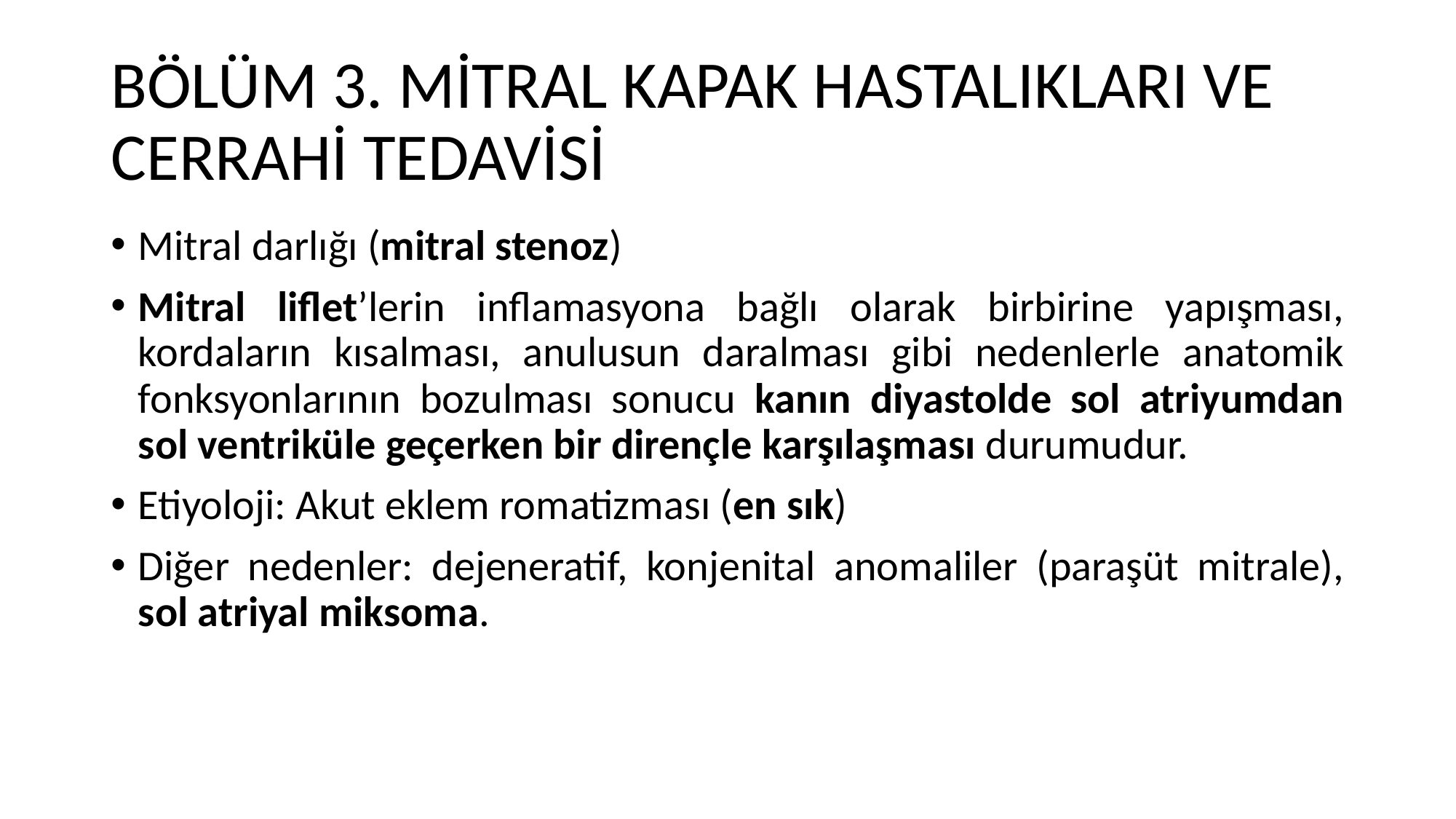

# BÖLÜM 3. MİTRAL KAPAK HASTALIKLARI VE CERRAHİ TEDAVİSİ
Mitral darlığı (mitral stenoz)
Mitral liflet’lerin inflamasyona bağlı olarak birbirine yapışması, kordaların kısalması, anulusun daralması gibi nedenlerle anatomik fonksyonlarının bozulması sonucu kanın diyastolde sol atriyumdan sol ventriküle geçerken bir dirençle karşılaşması durumudur.
Etiyoloji: Akut eklem romatizması (en sık)
Diğer nedenler: dejeneratif, konjenital anomaliler (paraşüt mitrale), sol atriyal miksoma.